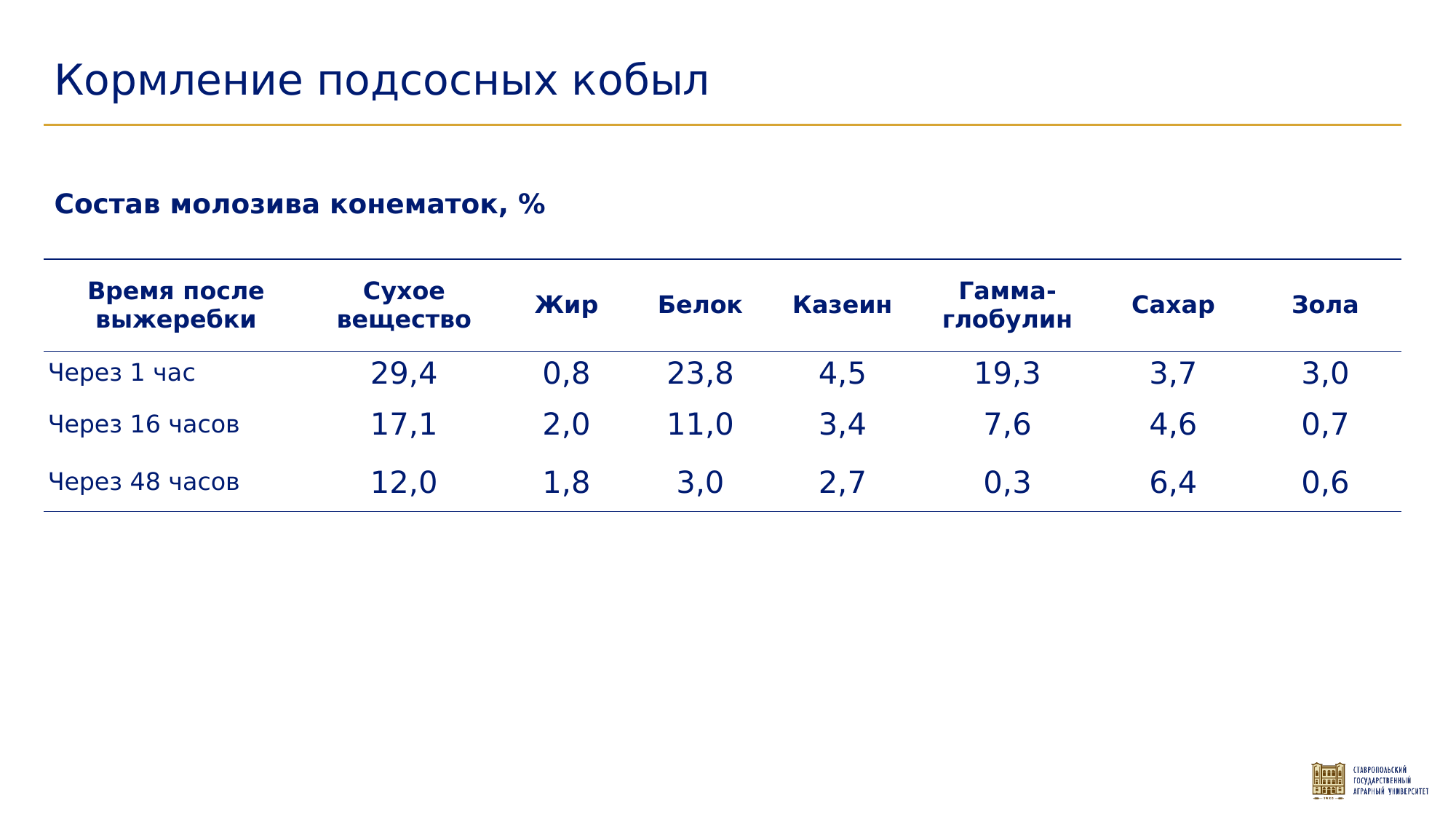

Кормление подсосных кобыл
Состав молозива конематок, %
| Время после выжеребки | Сухое вещество | Жир | Белок | Казеин | Гамма-глобулин | Сахар | Зола |
| --- | --- | --- | --- | --- | --- | --- | --- |
| Через 1 час | 29,4 | 0,8 | 23,8 | 4,5 | 19,3 | 3,7 | 3,0 |
| Через 16 часов | 17,1 | 2,0 | 11,0 | 3,4 | 7,6 | 4,6 | 0,7 |
| Через 48 часов | 12,0 | 1,8 | 3,0 | 2,7 | 0,3 | 6,4 | 0,6 |